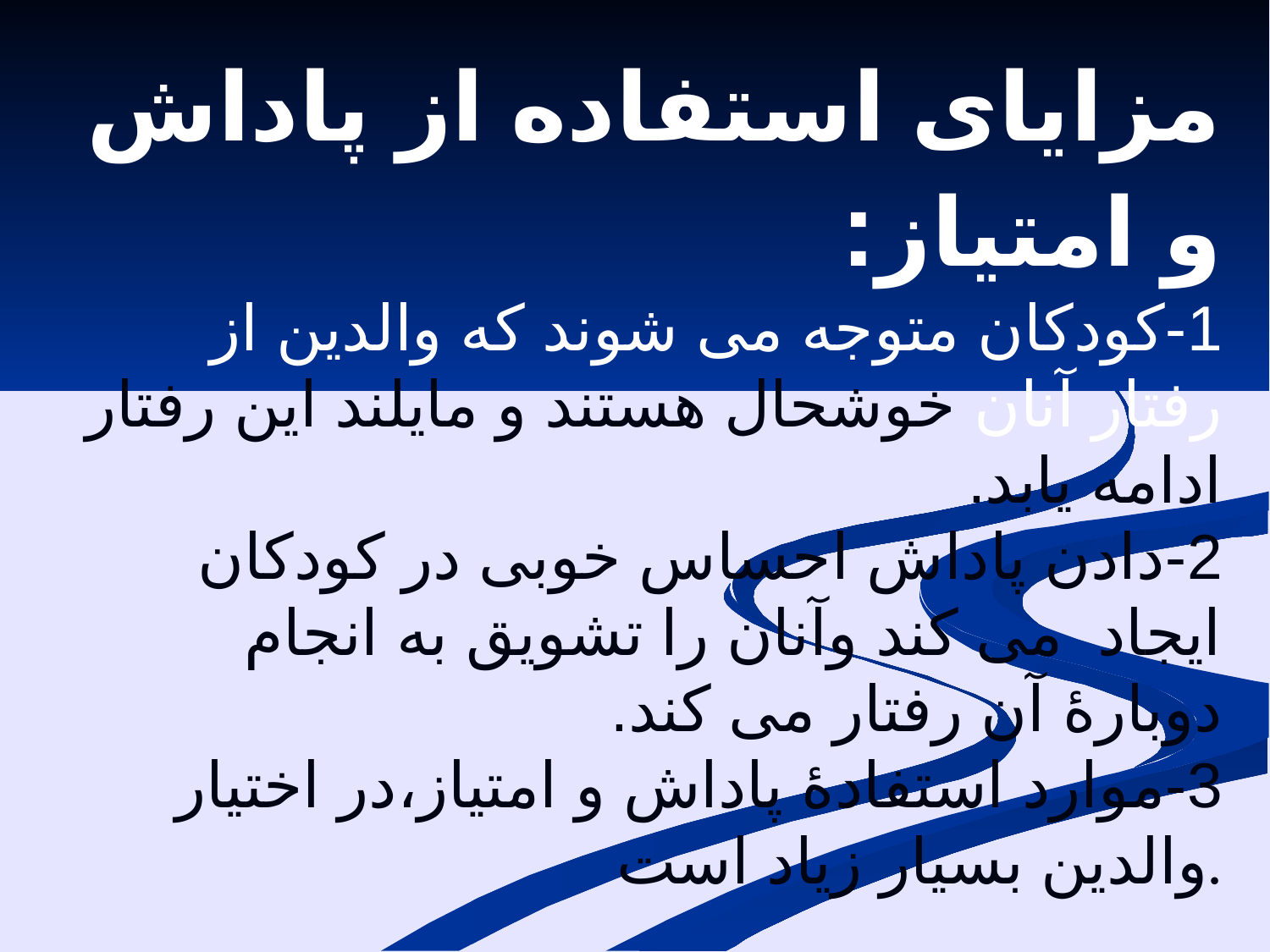

# مزایای استفاده از پاداش و امتیاز: 1-کودکان متوجه می شوند که والدین از رفتار آنان خوشحال هستند و مایلند این رفتار ادامه یابد. 2-دادن پاداش احساس خوبی در کودکان ایجاد  می کند وآنان را تشویق به انجام دوبارۀ آن رفتار می کند. 3-موارد استفادۀ پاداش و امتیاز،در اختیار والدین بسیار زیاد است.